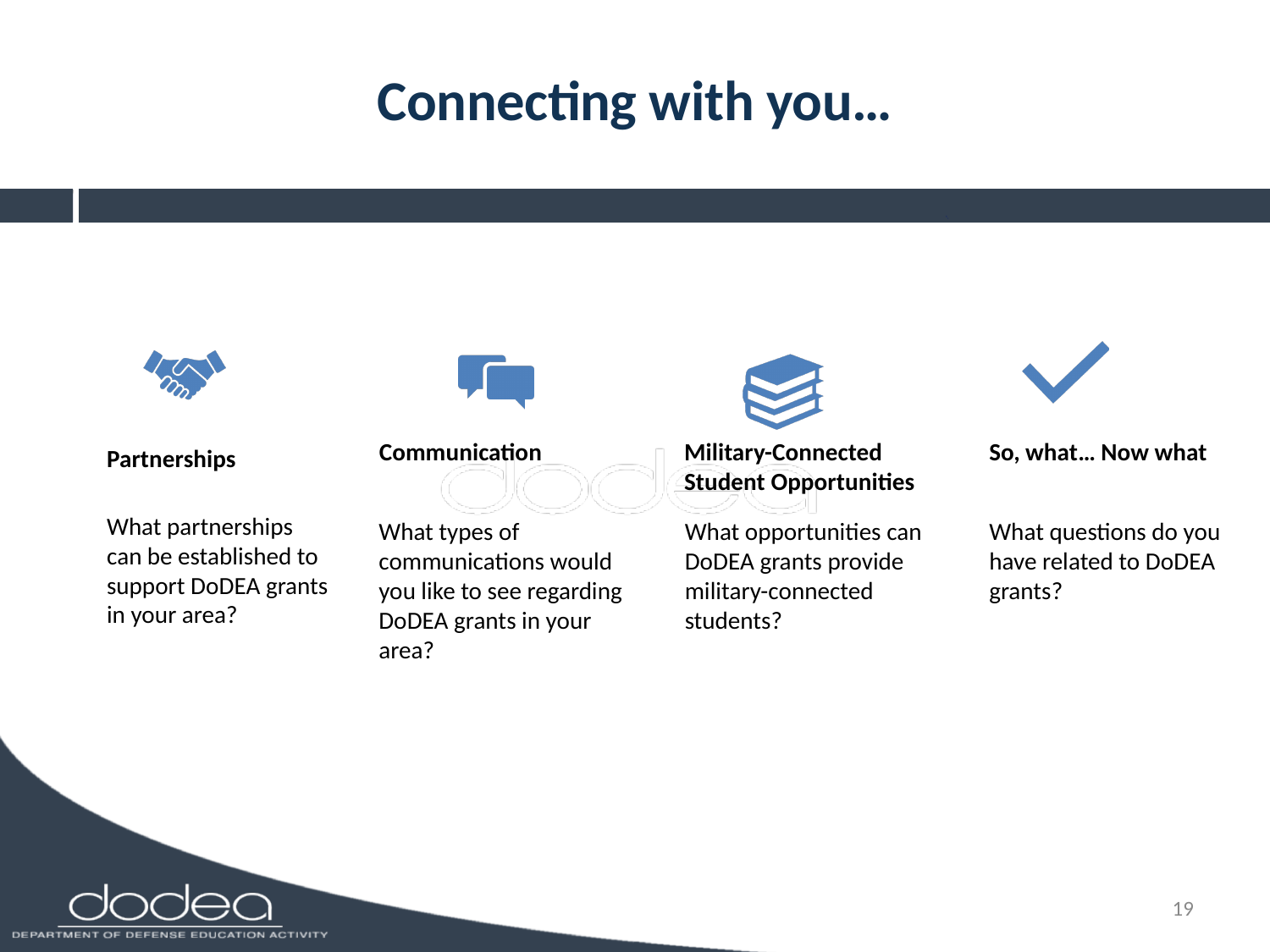

# Connecting with you…
Partnerships
What partnerships can be established to support DoDEA grants in your area?
Communication
What types of communications would you like to see regarding DoDEA grants in your area?
Military-Connected Student Opportunities
What opportunities can DoDEA grants provide military-connected students?
So, what… Now what
What questions do you have related to DoDEA grants?
19